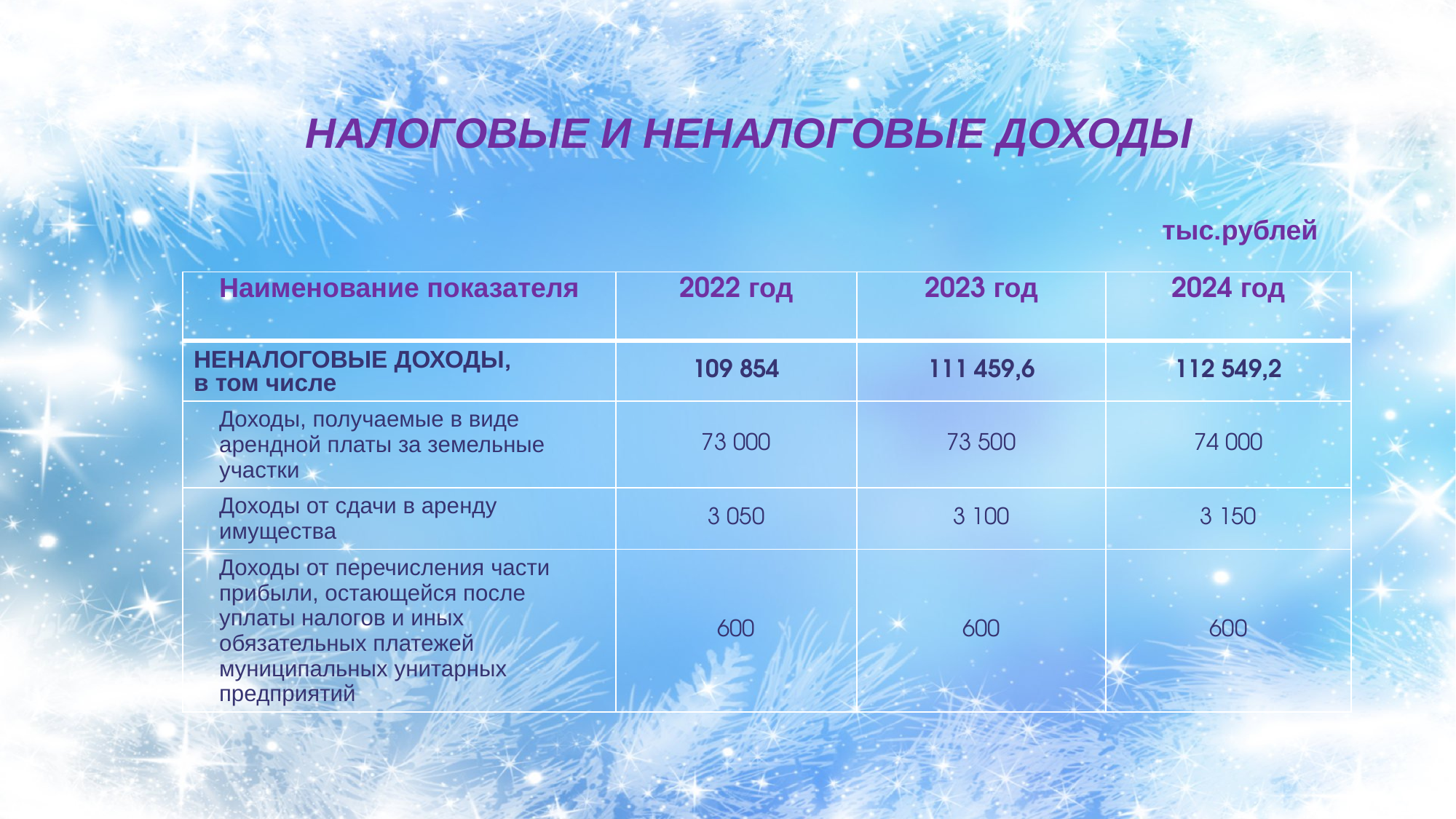

# НАЛОГОВЫЕ И НЕНАЛОГОВЫЕ ДОХОДЫ тыс.рублей
| Наименование показателя | 2022 год | 2023 год | 2024 год |
| --- | --- | --- | --- |
| НЕНАЛОГОВЫЕ ДОХОДЫ, в том числе | 109 854 | 111 459,6 | 112 549,2 |
| Доходы, получаемые в виде арендной платы за земельные участки | 73 000 | 73 500 | 74 000 |
| Доходы от сдачи в аренду имущества | 3 050 | 3 100 | 3 150 |
| Доходы от перечисления части прибыли, остающейся после уплаты налогов и иных обязательных платежей муниципальных унитарных предприятий | 600 | 600 | 600 |